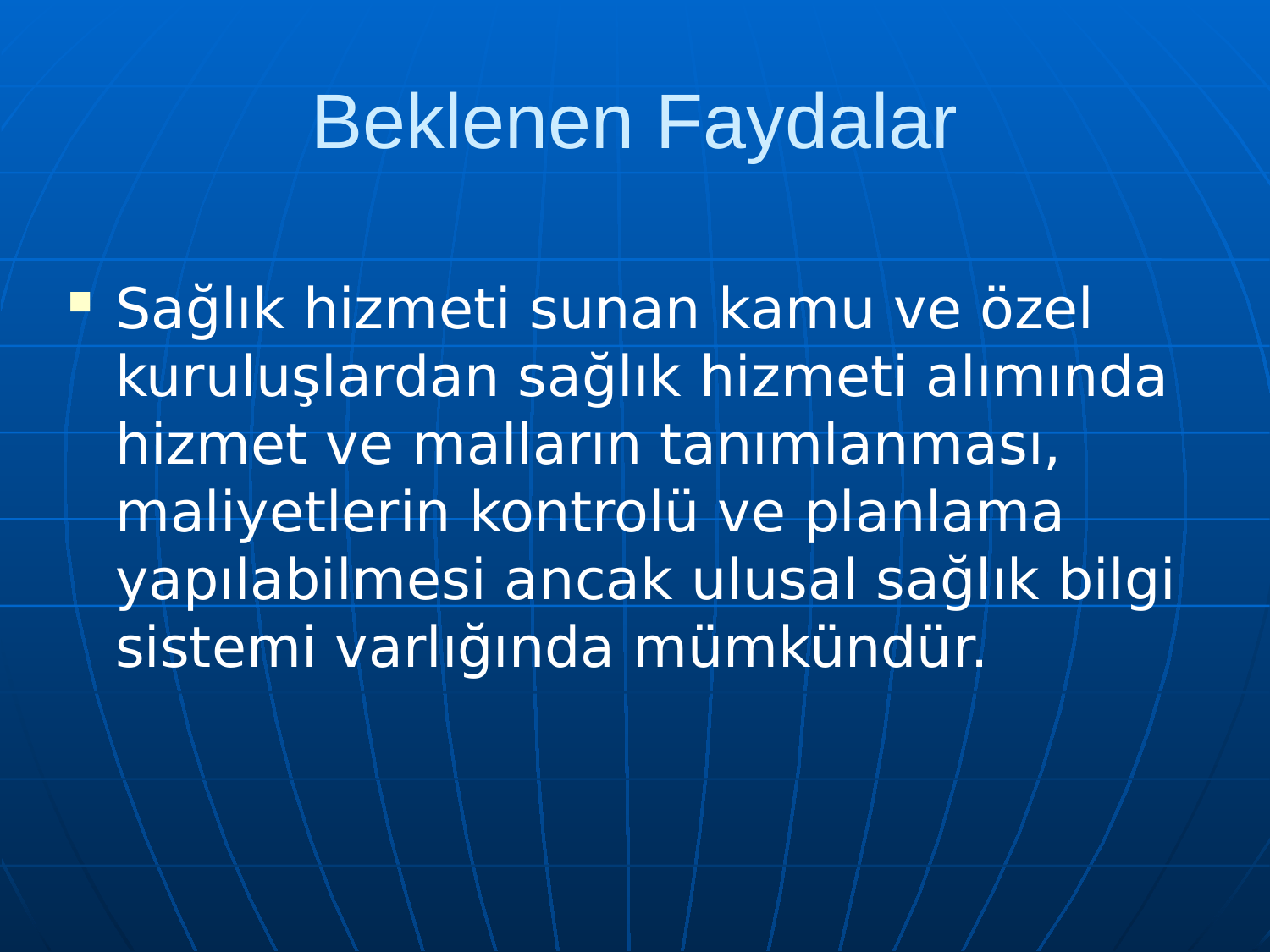

# Beklenen Faydalar
Sağlık hizmeti sunan kamu ve özel kuruluşlardan sağlık hizmeti alımında hizmet ve malların tanımlanması, maliyetlerin kontrolü ve planlama yapılabilmesi ancak ulusal sağlık bilgi sistemi varlığında mümkündür.